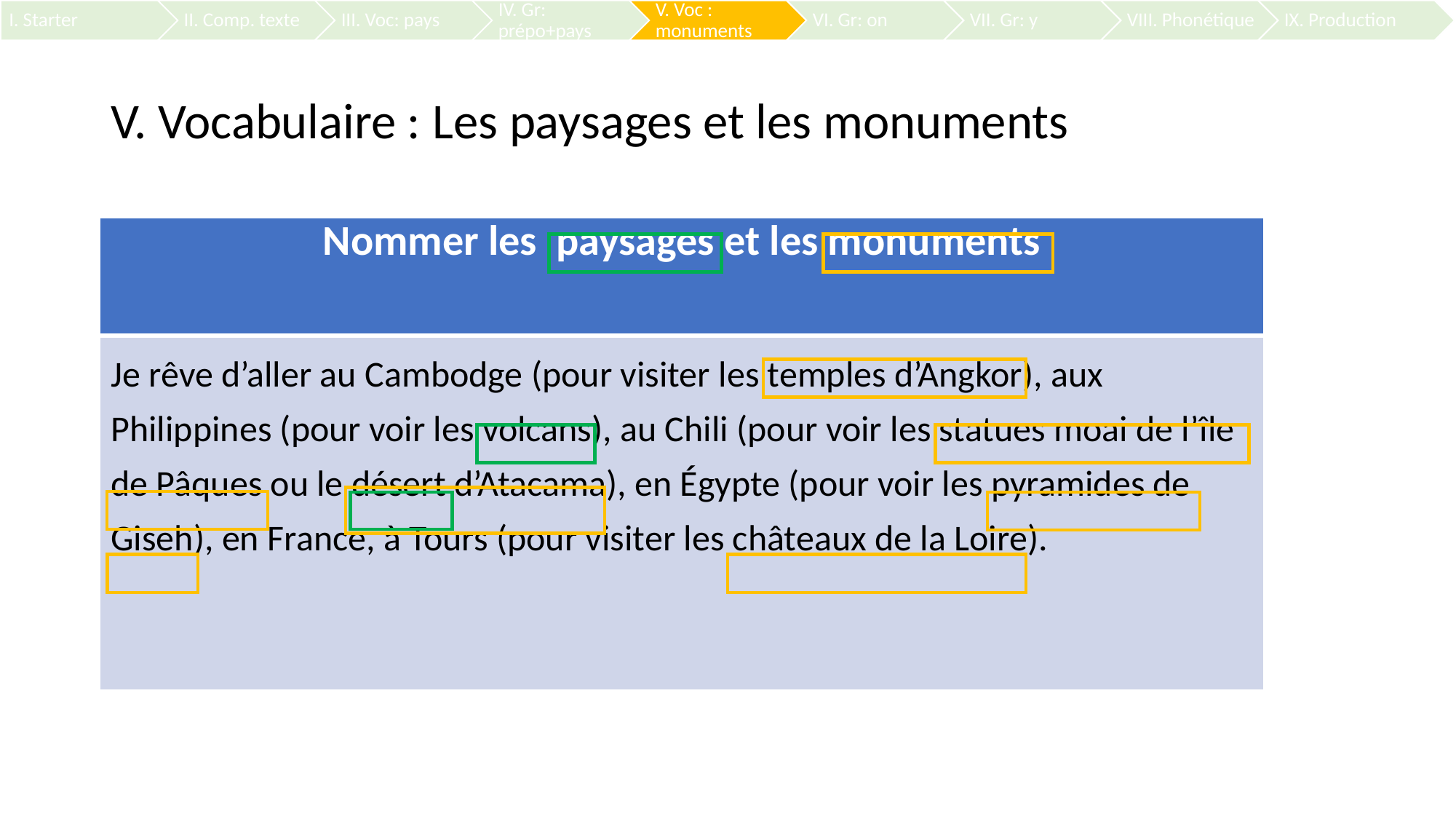

I. Starter
II. Comp. texte
III. Voc: pays
IV. Gr:  prépo+pays
V. Voc : monuments
VI. Gr: on
VII. Gr: y
VIII. Phonétique
IX. Production
# V. Vocabulaire : Les paysages et les monuments
| Nommer les paysages et les monuments |
| --- |
| Je rêve d’aller au Cambodge (pour visiter les temples d’Angkor), aux Philippines (pour voir les volcans), au Chili (pour voir les statues moai de l’île de Pâques ou le désert d’Atacama), en Égypte (pour voir les pyramides de Giseh), en France, à Tours (pour visiter les châteaux de la Loire). |